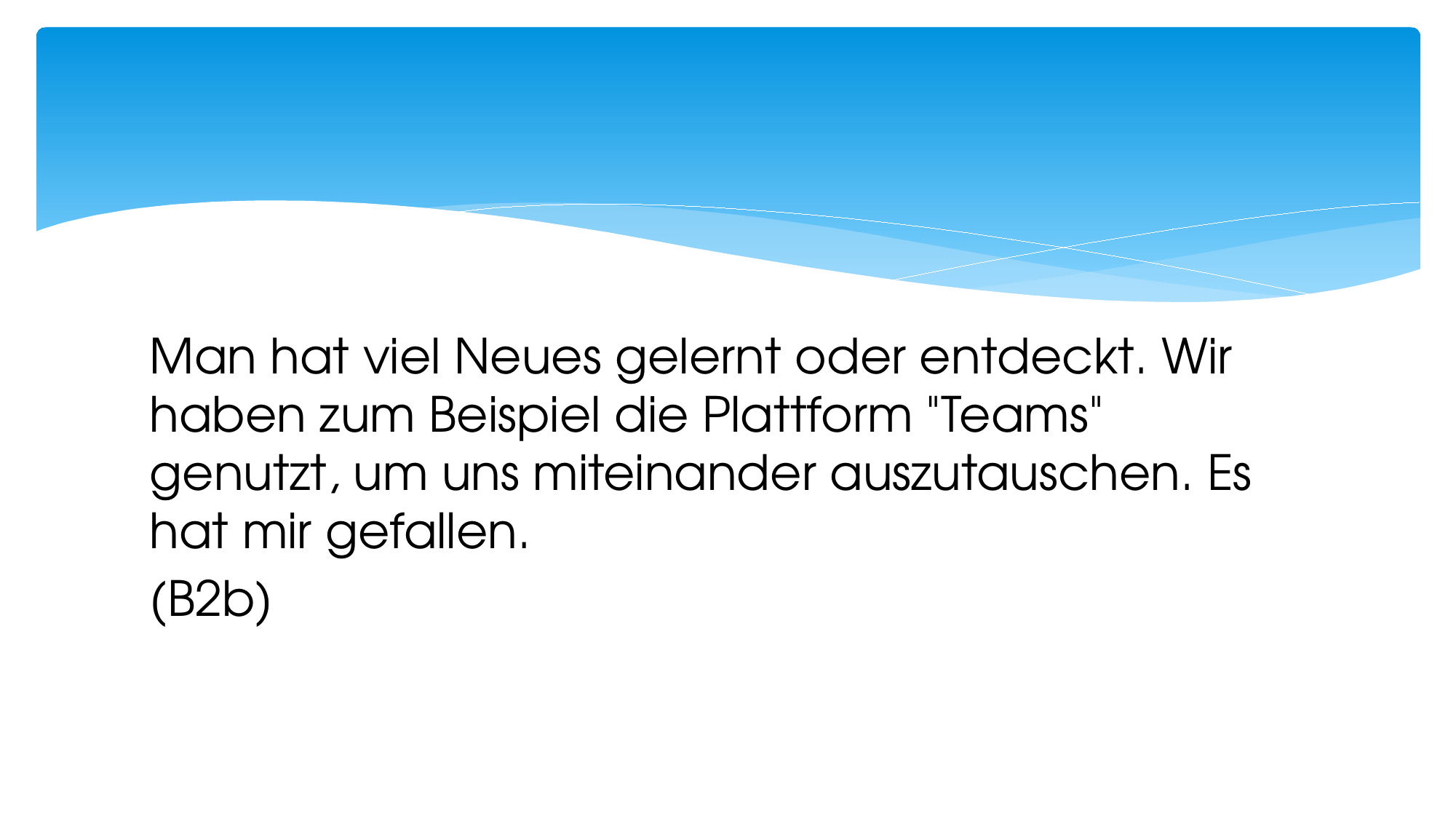

Man hat viel Neues gelernt oder entdeckt. Wir haben zum Beispiel die Plattform "Teams" genutzt, um uns miteinander auszutauschen. Es hat mir gefallen.
(B2b)